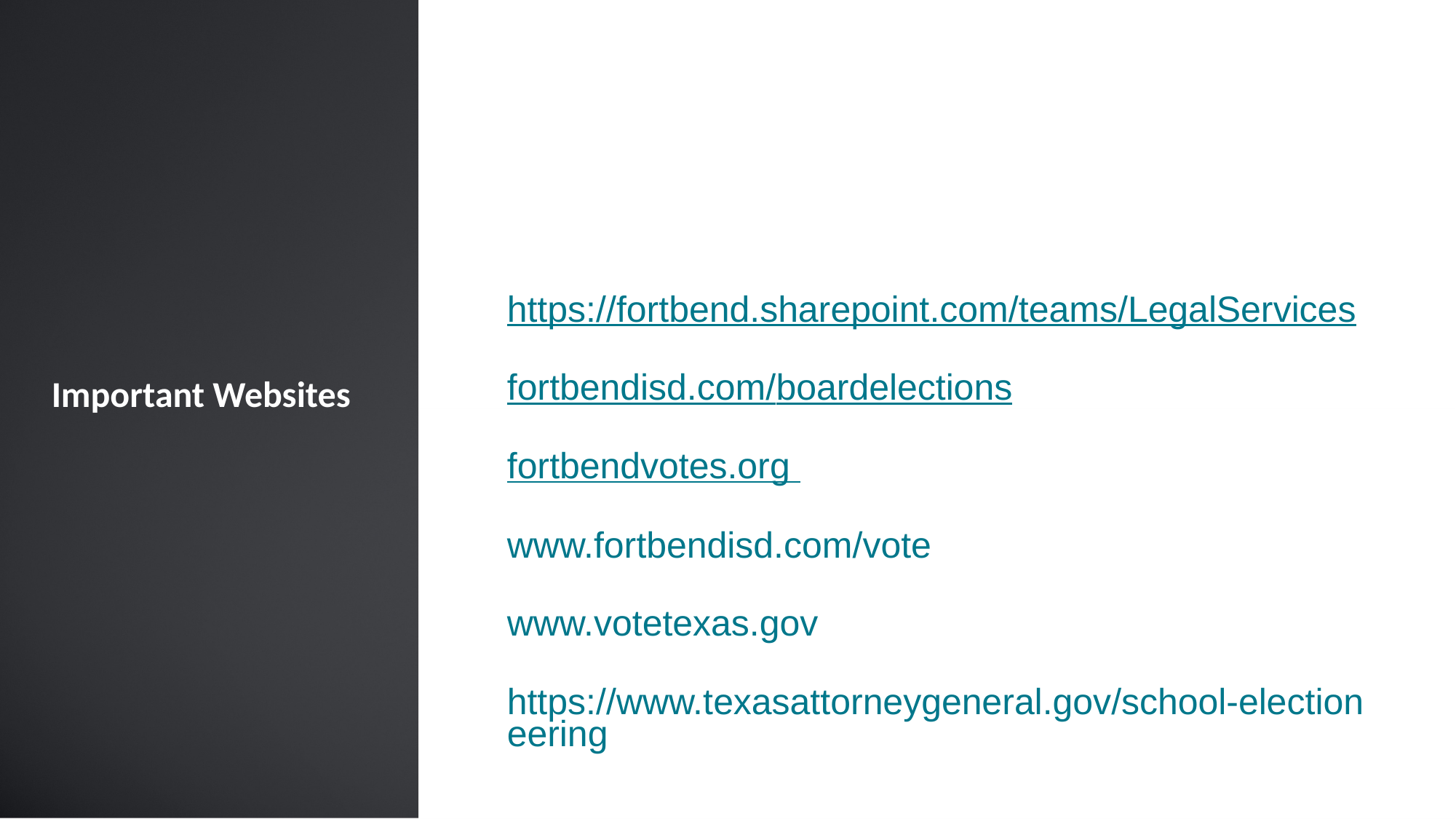

Subhead
https://fortbend.sharepoint.com/teams/LegalServices

fortbendisd.com/boardelections

fortbendvotes.org

www.fortbendisd.com/vote

www.votetexas.gov

https://www.texasattorneygeneral.gov/school-electioneering

Important Websites